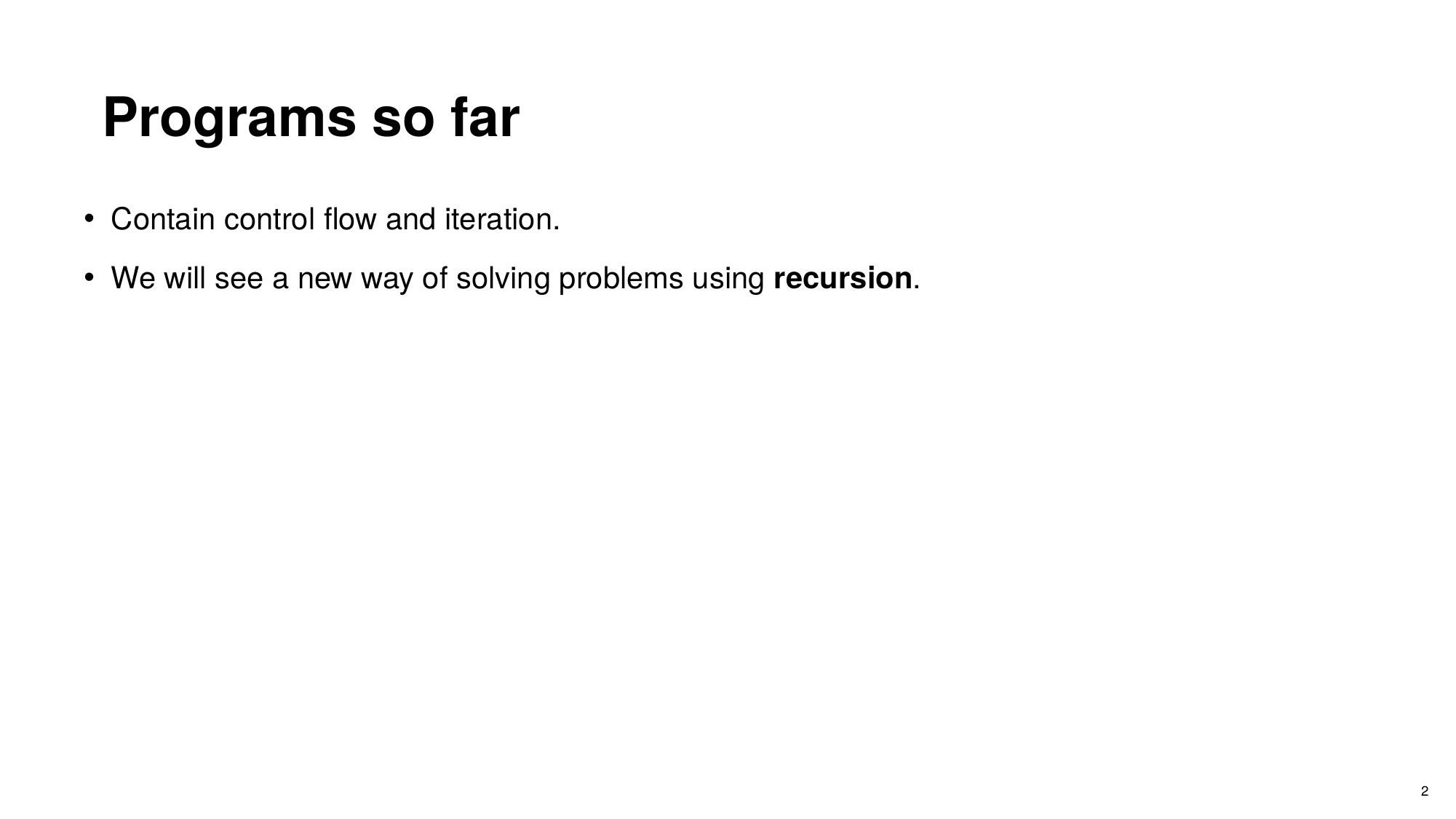

Programs so far

Contain control flow and iteration.
We will see a new way of solving problems using recursion.
2